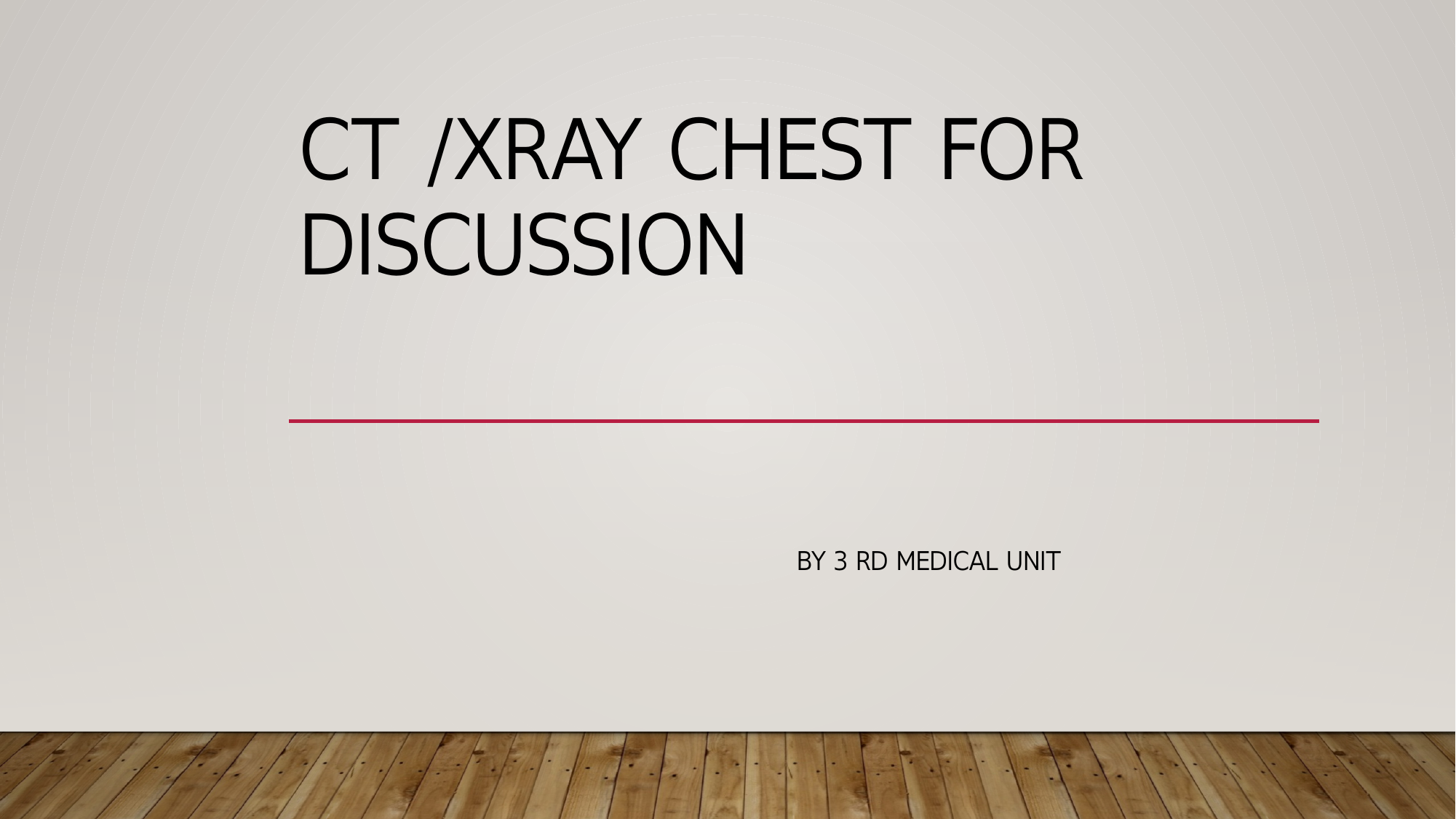

# CT /xray chest for discussion
By 3 Rd medical unit